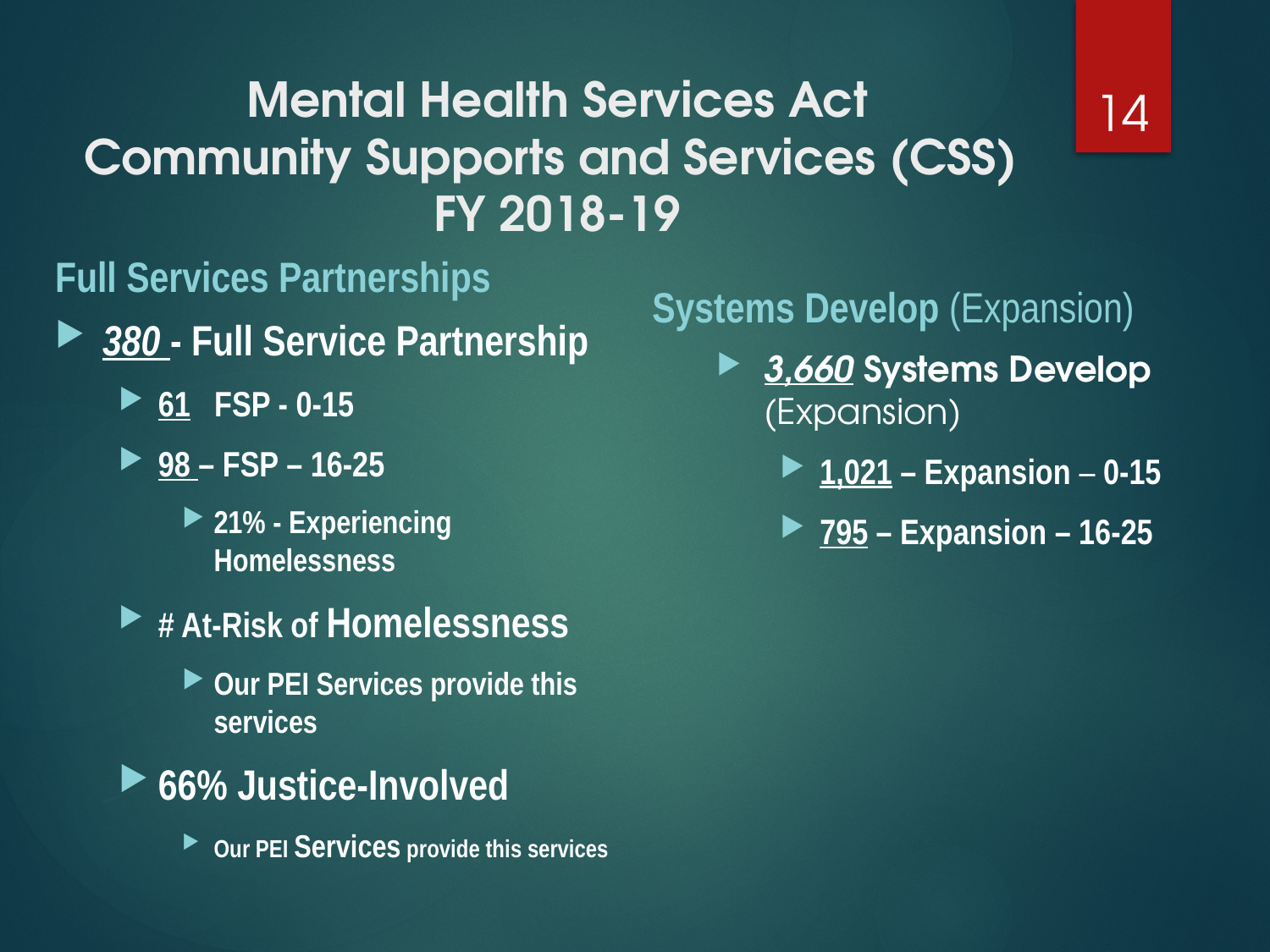

14
# Mental Health Services Act Community Supports and Services (CSS) FY 2018-19
Full Services Partnerships
Systems Develop (Expansion)
380 - Full Service Partnership
61   FSP - 0-15
98 – FSP – 16-25
21% - Experiencing Homelessness
# At-Risk of Homelessness
Our PEI Services provide this services
66% Justice-Involved
Our PEI Services provide this services

3,660 Systems Develop (Expansion)
1,021 – Expansion – 0-15
795 – Expansion – 16-25